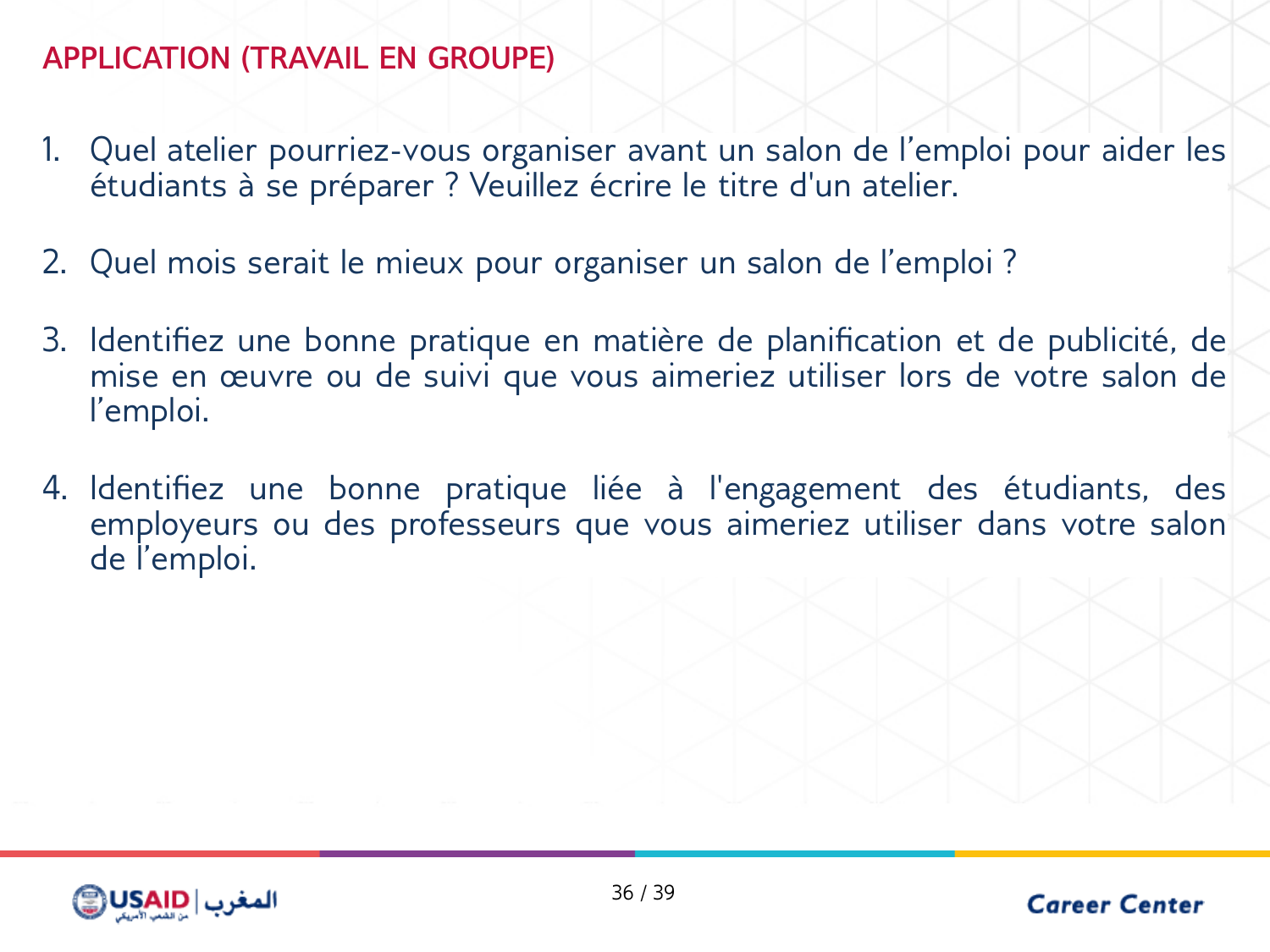

APPLICATION (TRAVAIL EN GROUPE)
Quel atelier pourriez-vous organiser avant un salon de l’emploi pour aider les étudiants à se préparer ? Veuillez écrire le titre d'un atelier.
Quel mois serait le mieux pour organiser un salon de l’emploi ?
Identifiez une bonne pratique en matière de planification et de publicité, de mise en œuvre ou de suivi que vous aimeriez utiliser lors de votre salon de l’emploi.
Identifiez une bonne pratique liée à l'engagement des étudiants, des employeurs ou des professeurs que vous aimeriez utiliser dans votre salon de l’emploi.
#
36 / 39